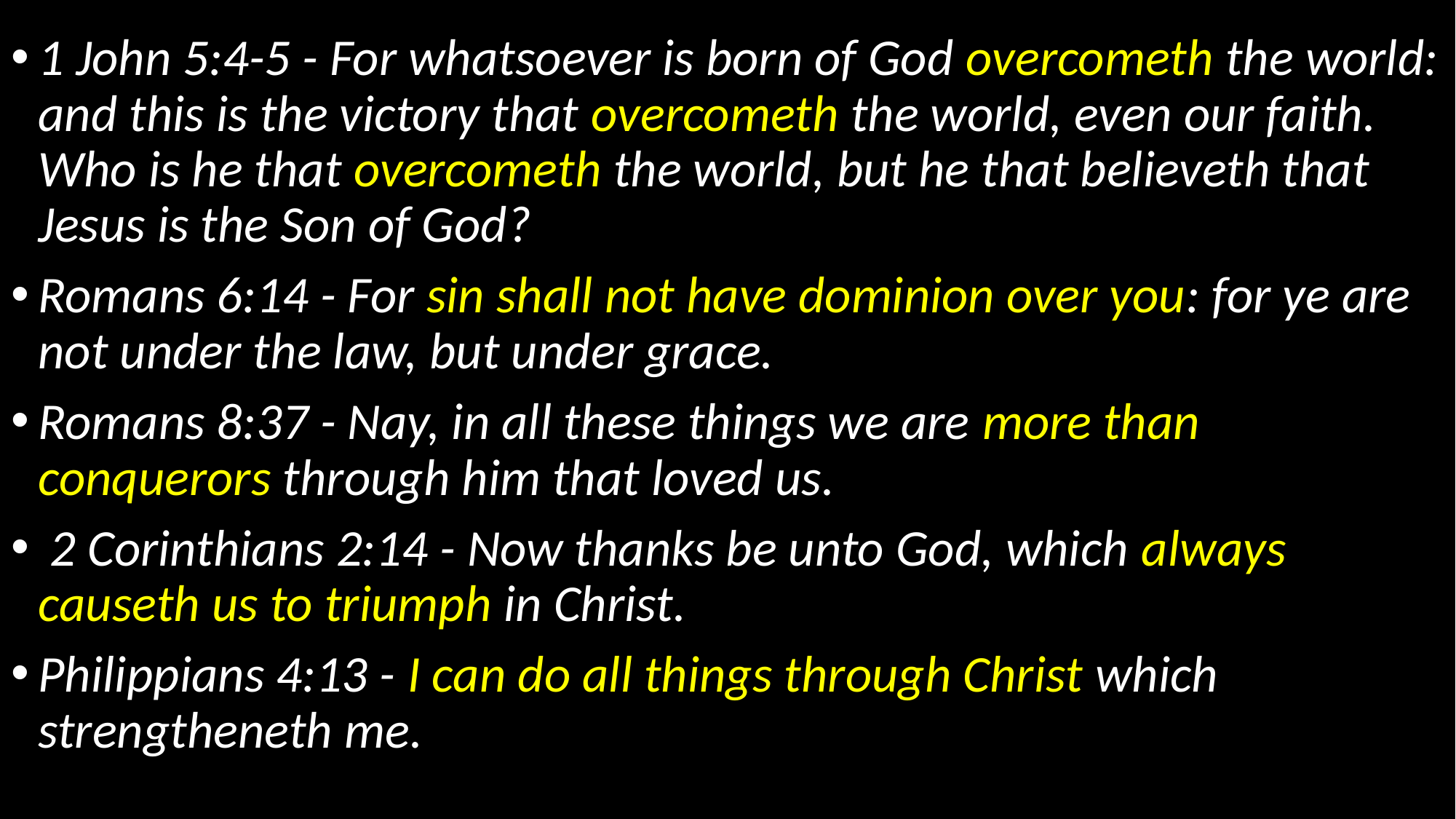

1 John 5:4-5 - For whatsoever is born of God overcometh the world: and this is the victory that overcometh the world, even our faith. Who is he that overcometh the world, but he that believeth that Jesus is the Son of God?
Romans 6:14 - For sin shall not have dominion over you: for ye are not under the law, but under grace.
Romans 8:37 - Nay, in all these things we are more than conquerors through him that loved us.
 2 Corinthians 2:14 - Now thanks be unto God, which always causeth us to triumph in Christ.
Philippians 4:13 - I can do all things through Christ which strengtheneth me.